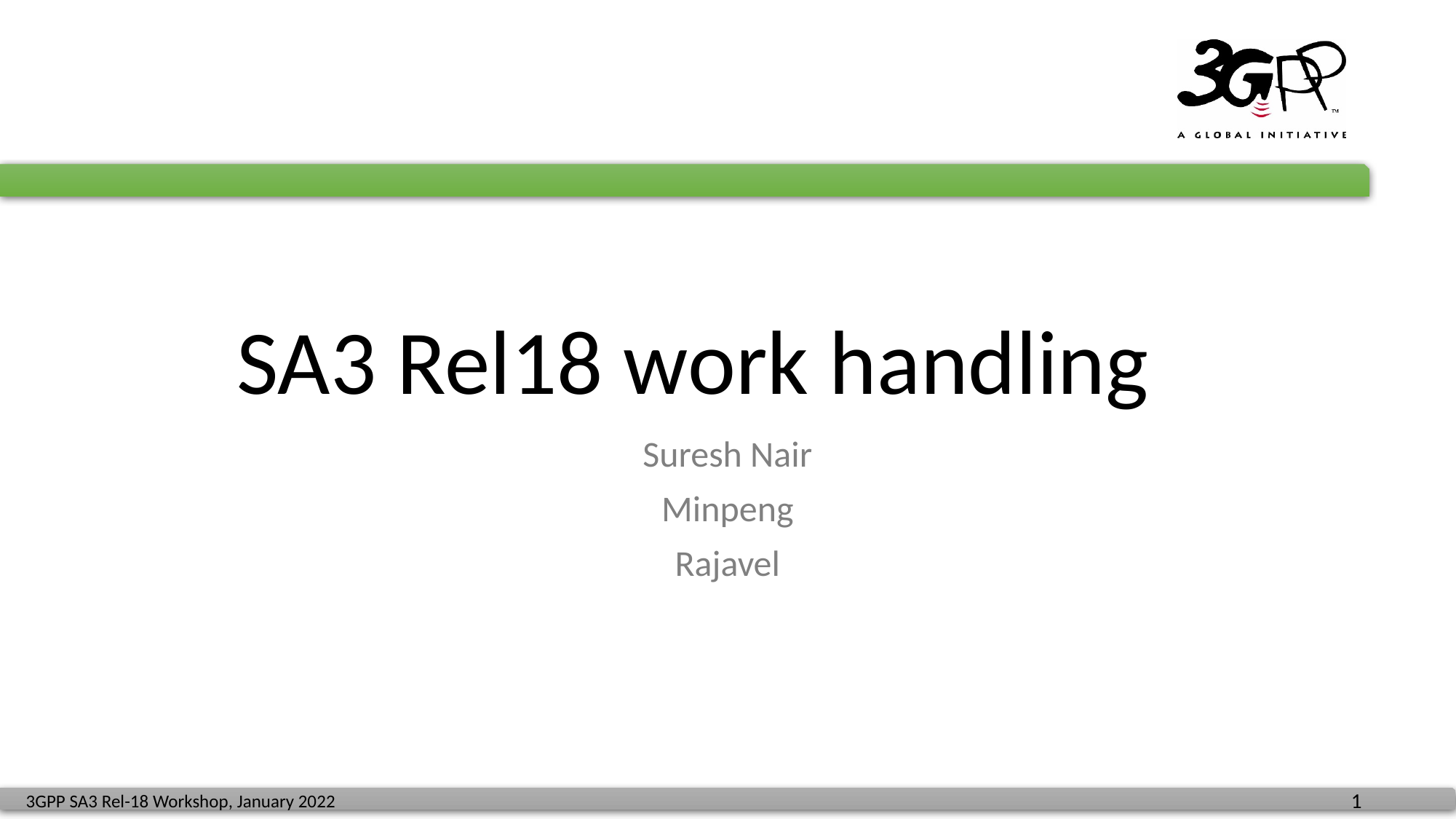

# SA3 Rel18 work handling
Suresh Nair
Minpeng
Rajavel